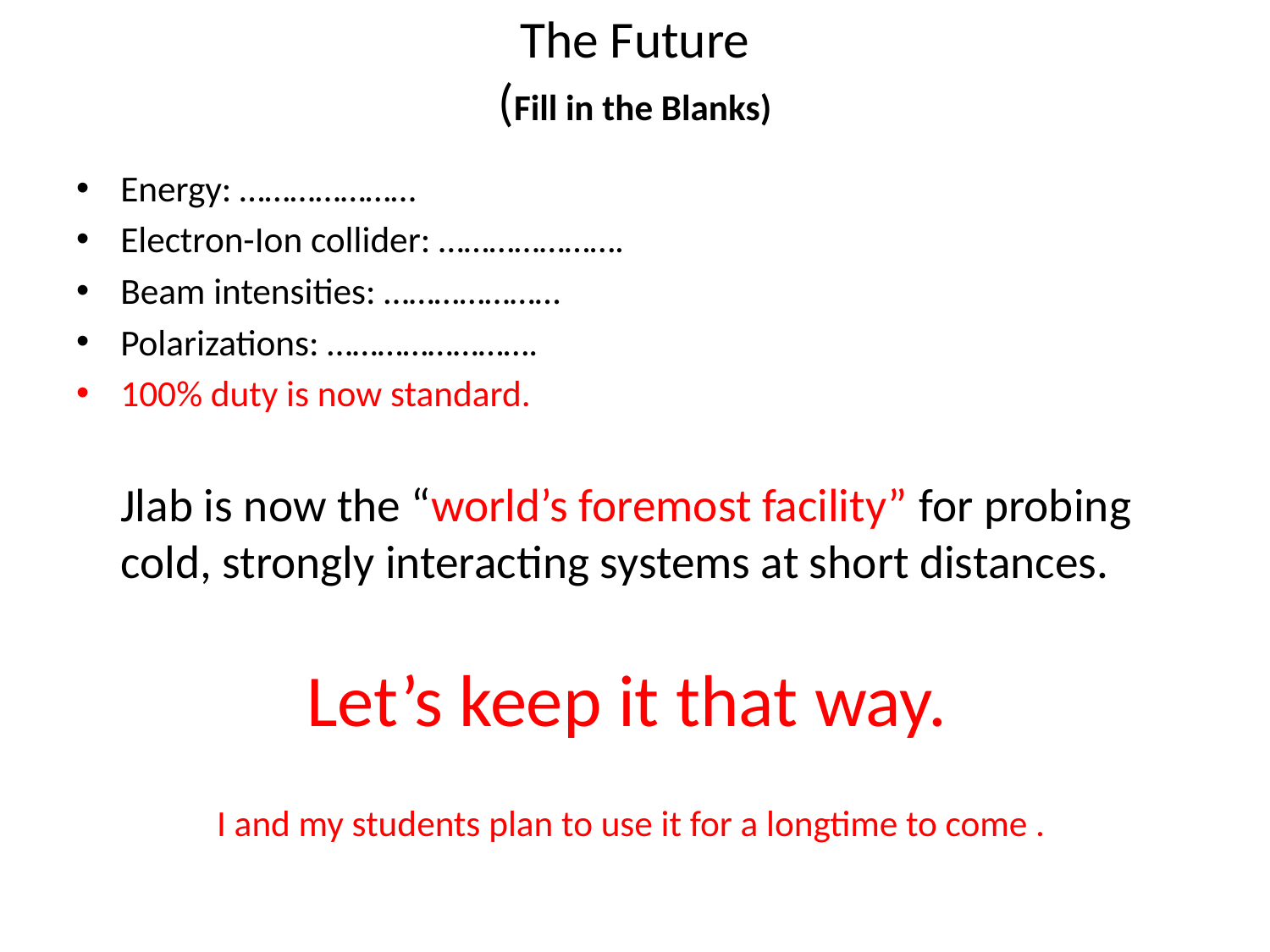

# The Future (Fill in the Blanks)
Energy: …………………
Electron-Ion collider: ………………….
Beam intensities: …………………
Polarizations: …………………….
100% duty is now standard.

	Jlab is now the “world’s foremost facility” for probing cold, strongly interacting systems at short distances.

Let’s keep it that way.

I and my students plan to use it for a longtime to come .